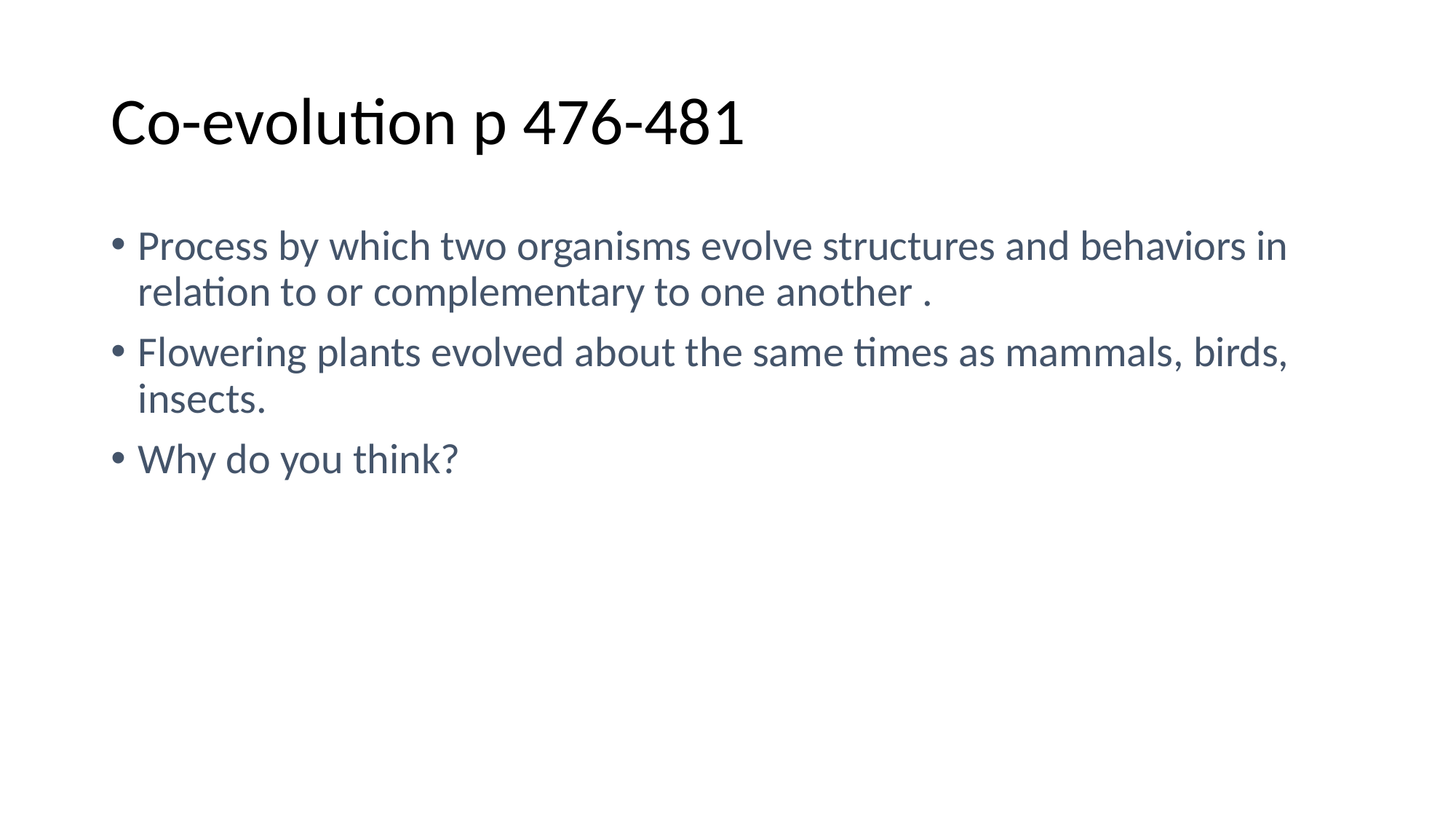

# Co-evolution p 476-481
Process by which two organisms evolve structures and behaviors in relation to or complementary to one another .
Flowering plants evolved about the same times as mammals, birds, insects.
Why do you think?